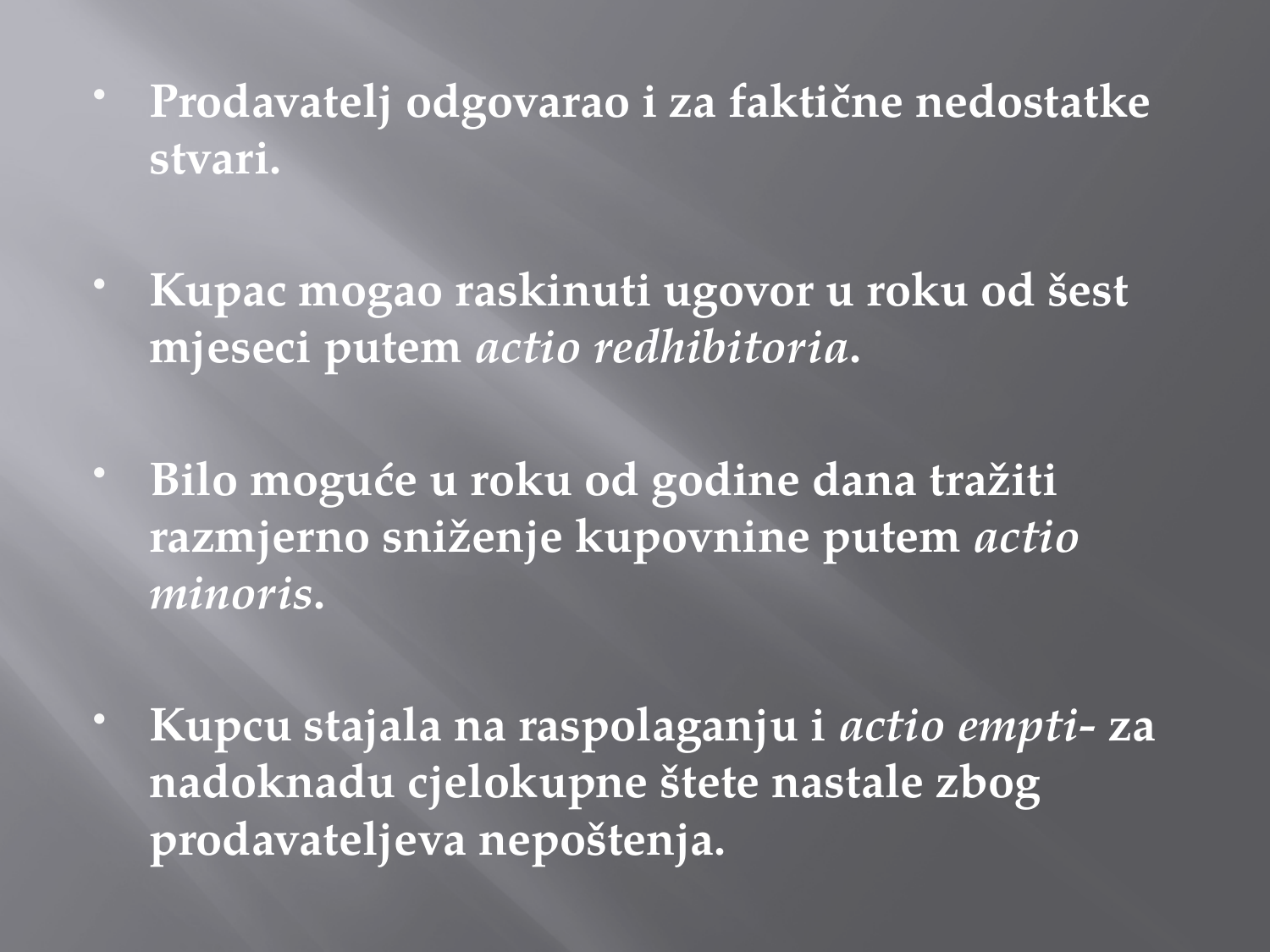

Prodavatelj odgovarao i za faktične nedostatke stvari.

Kupac mogao raskinuti ugovor u roku od šest mjeseci putem actio redhibitoria.

Bilo moguće u roku od godine dana tražiti razmjerno sniženje kupovnine putem actio minoris.

Kupcu stajala na raspolaganju i actio empti- za nadoknadu cjelokupne štete nastale zbog prodavateljeva nepoštenja.